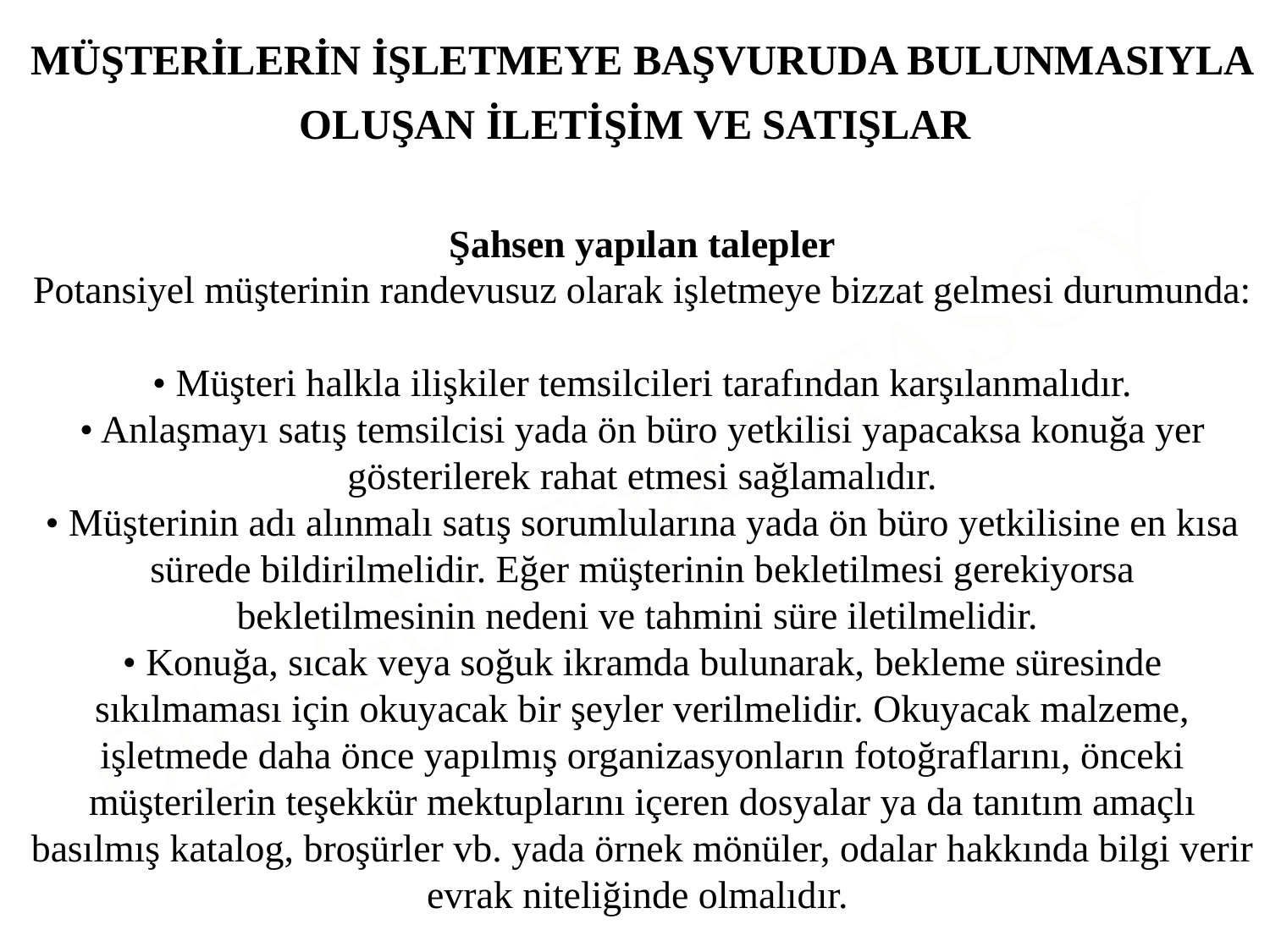

MÜŞTERİLERİN İŞLETMEYE BAŞVURUDA BULUNMASIYLA
OLUŞAN İLETİŞİM VE SATIŞLAR
Şahsen yapılan talepler
Potansiyel müşterinin randevusuz olarak işletmeye bizzat gelmesi durumunda:
• Müşteri halkla ilişkiler temsilcileri tarafından karşılanmalıdır.
• Anlaşmayı satış temsilcisi yada ön büro yetkilisi yapacaksa konuğa yer gösterilerek rahat etmesi sağlamalıdır.
• Müşterinin adı alınmalı satış sorumlularına yada ön büro yetkilisine en kısa sürede bildirilmelidir. Eğer müşterinin bekletilmesi gerekiyorsa bekletilmesinin nedeni ve tahmini süre iletilmelidir.
• Konuğa, sıcak veya soğuk ikramda bulunarak, bekleme süresinde
sıkılmaması için okuyacak bir şeyler verilmelidir. Okuyacak malzeme, işletmede daha önce yapılmış organizasyonların fotoğraflarını, önceki müşterilerin teşekkür mektuplarını içeren dosyalar ya da tanıtım amaçlı basılmış katalog, broşürler vb. yada örnek mönüler, odalar hakkında bilgi verir evrak niteliğinde olmalıdır.